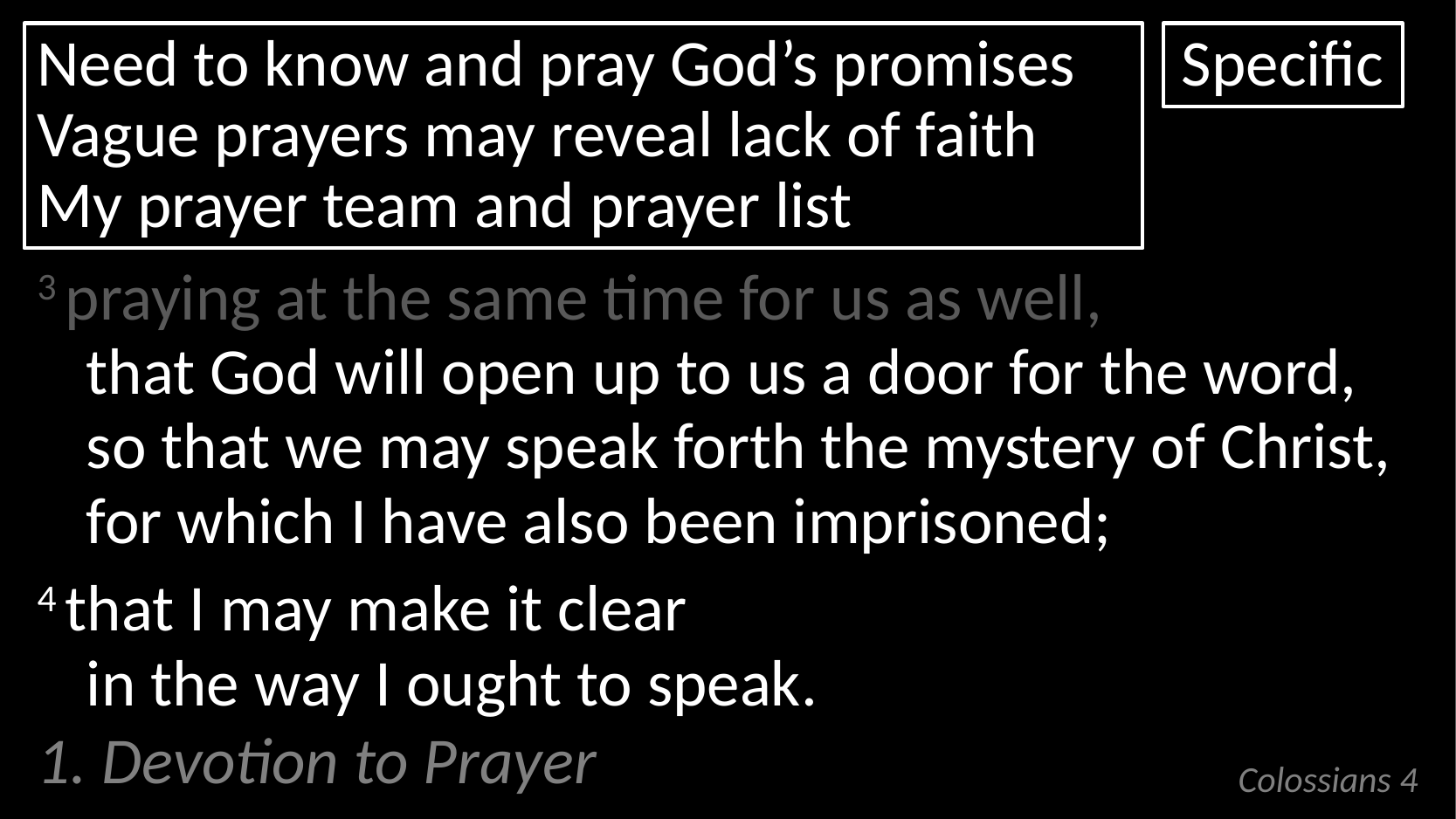

2 Devote yourselves to prayer,
keeping alert in it with an attitude of thanksgiving;
3 praying at the same time for us as well,
that God will open up to us a door for the word, so that we may speak forth the mystery of Christ, for which I have also been imprisoned;
4 that I may make it clear
in the way I ought to speak.
Need to know and pray God’s promises
Vague prayers may reveal lack of faith
My prayer team and prayer list
Specific
1. Devotion to Prayer
# Colossians 4